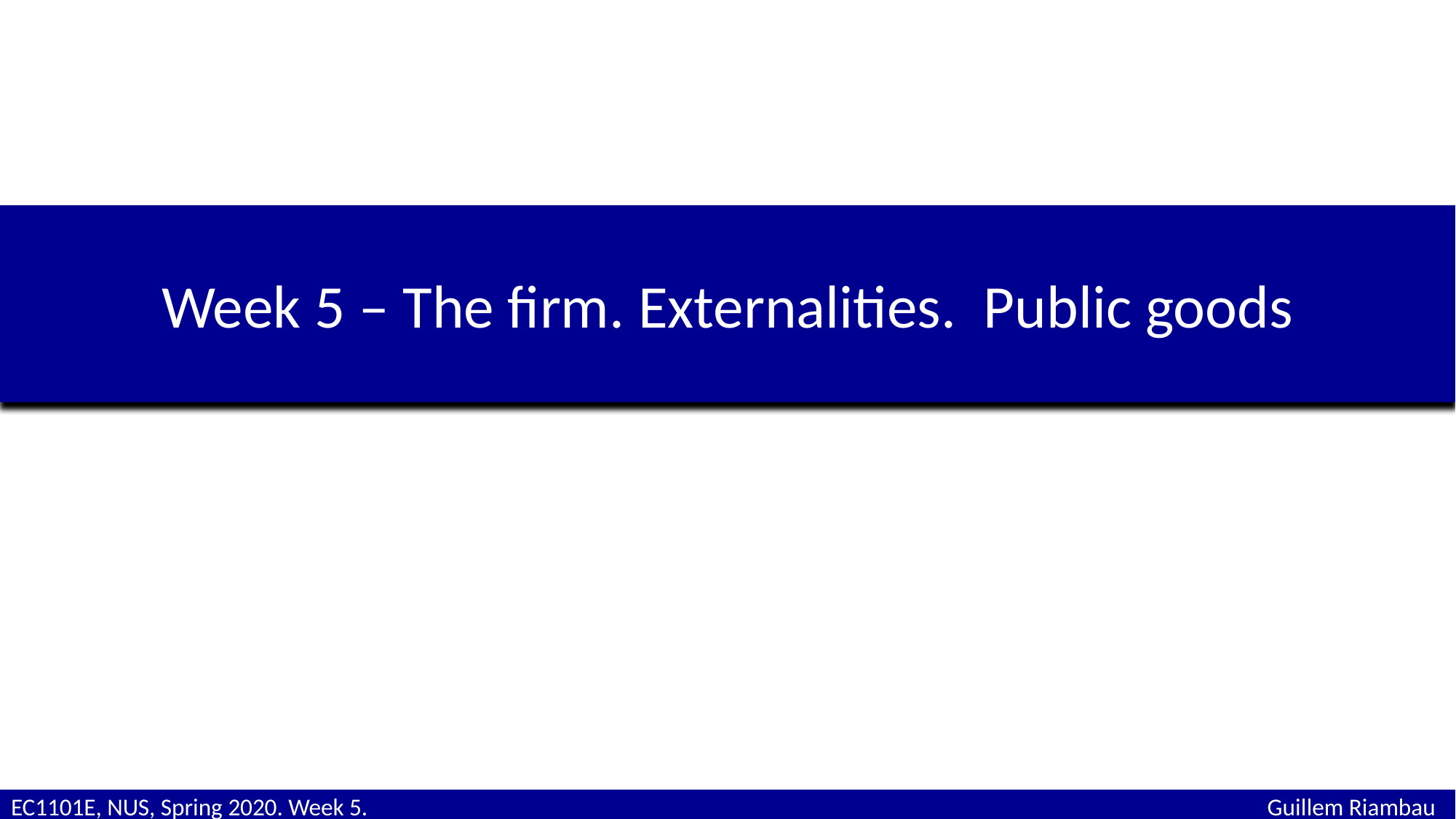

Week 5 – The firm. Externalities.  Public goods
EC1101E, NUS, Spring 2020. Week 5.                                                                                                                                                                     Guillem Riambau